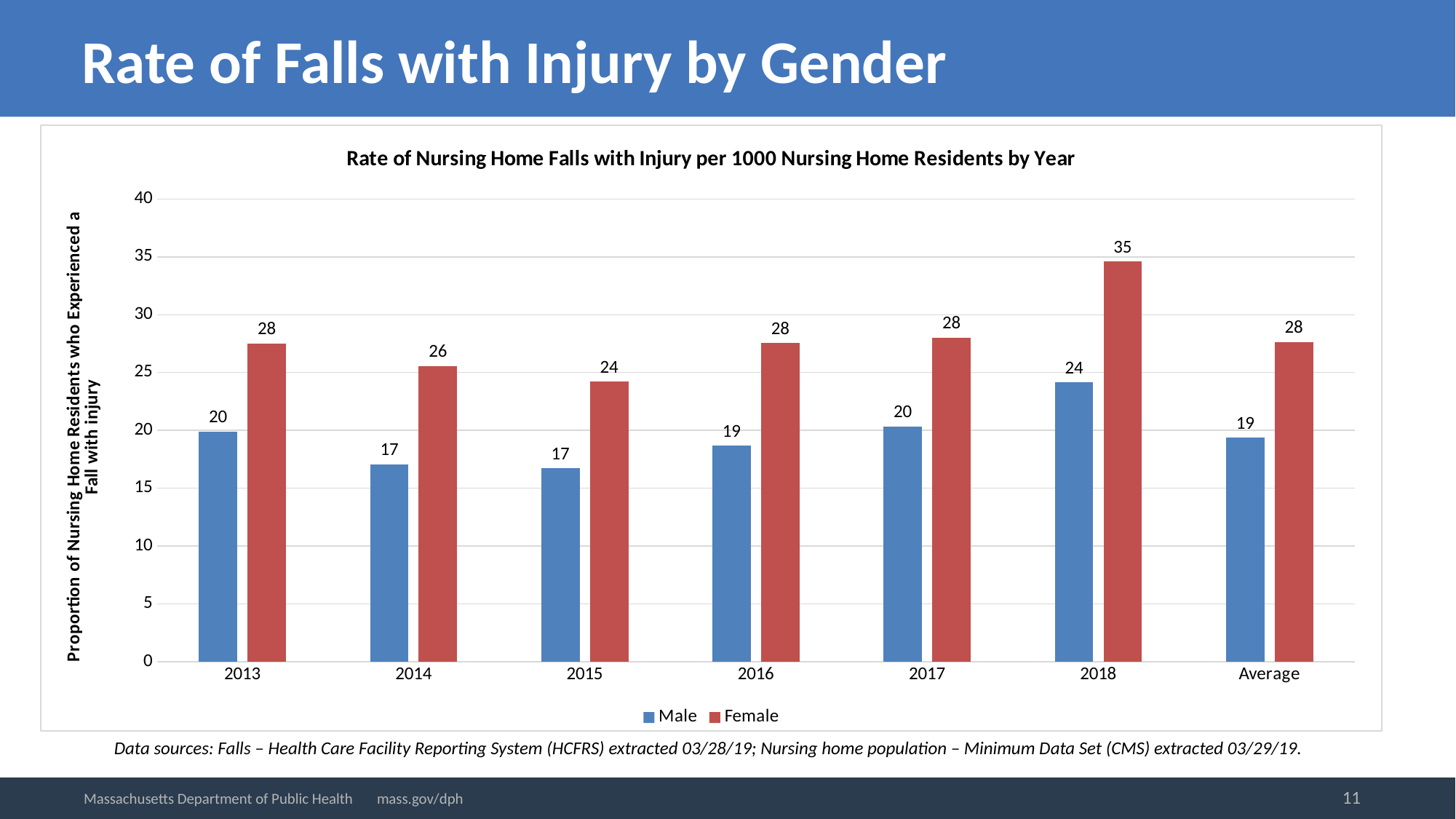

# Rate of Falls with Injury by Gender

### Chart: Rate of Nursing Home Falls with Injury per 1000 Nursing Home Residents by Year

| Category | Male | Female |
|---|---|---|
| 2013 | 19.91053416366985 | 27.50673263606188 |
| 2014 | 17.05855232826187 | 25.545156870486053 |
| 2015 | 16.70786328916312 | 24.21377366446945 |
| 2016 | 18.6796937877852 | 27.539404046369963 |
| 2017 | 20.332176693048464 | 28.00252766178894 |
| 2018 | 24.139061987536895 | 34.59000116808784 |
| Average | 19.358949552639128 | 27.633412324684965 |
Data sources: Falls – Health Care Facility Reporting System (HCFRS) extracted 03/28/19; Nursing home population – Minimum Data Set (CMS) extracted 03/29/19.
11
Massachusetts Department of Public Health       mass.gov/dph